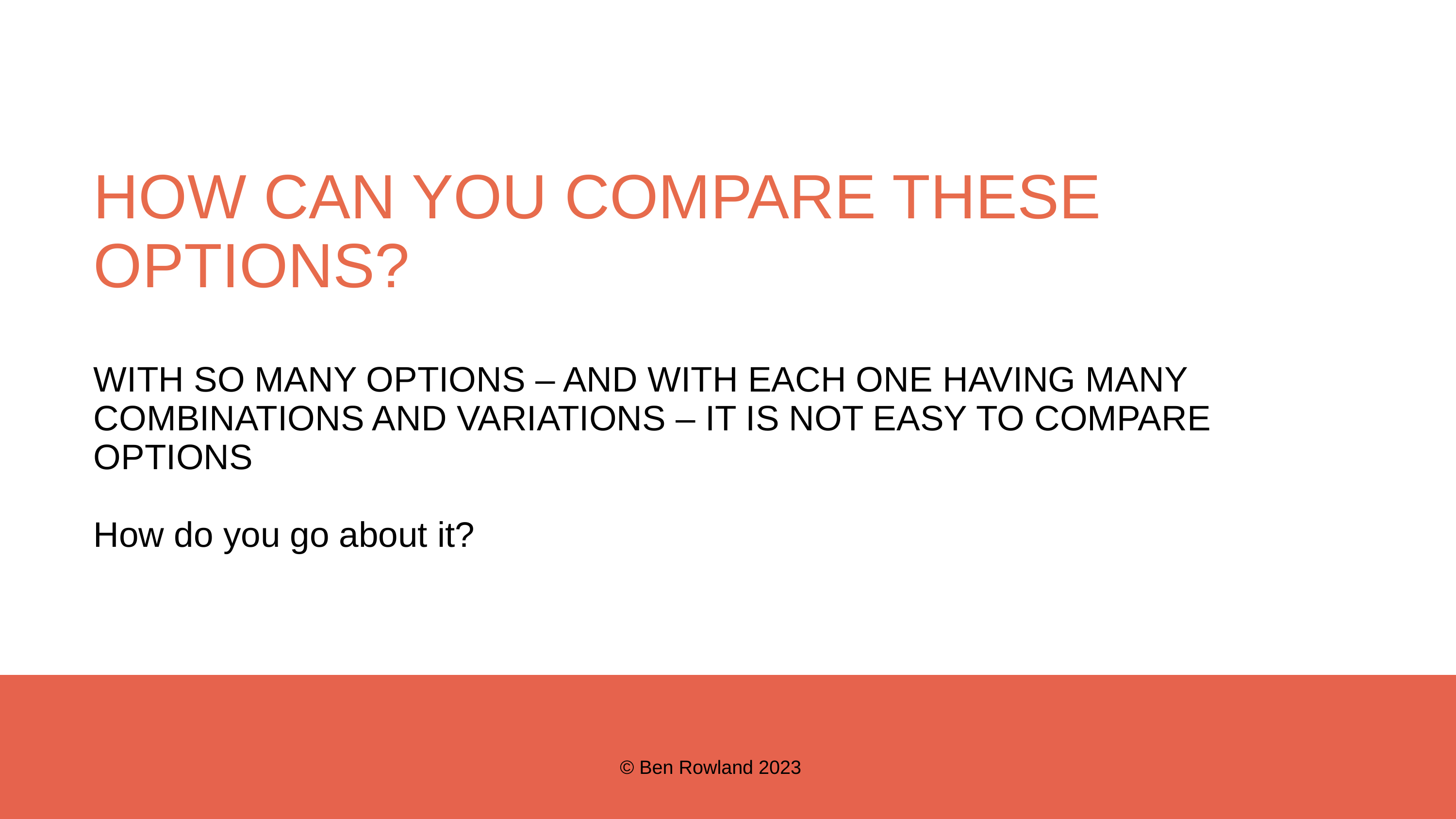

HOW CAN YOU COMPARE THESE OPTIONS?
WITH SO MANY OPTIONS – AND WITH EACH ONE HAVING MANY COMBINATIONS AND VARIATIONS – IT IS NOT EASY TO COMPARE OPTIONS

How do you go about it?

© Ben Rowland 2023